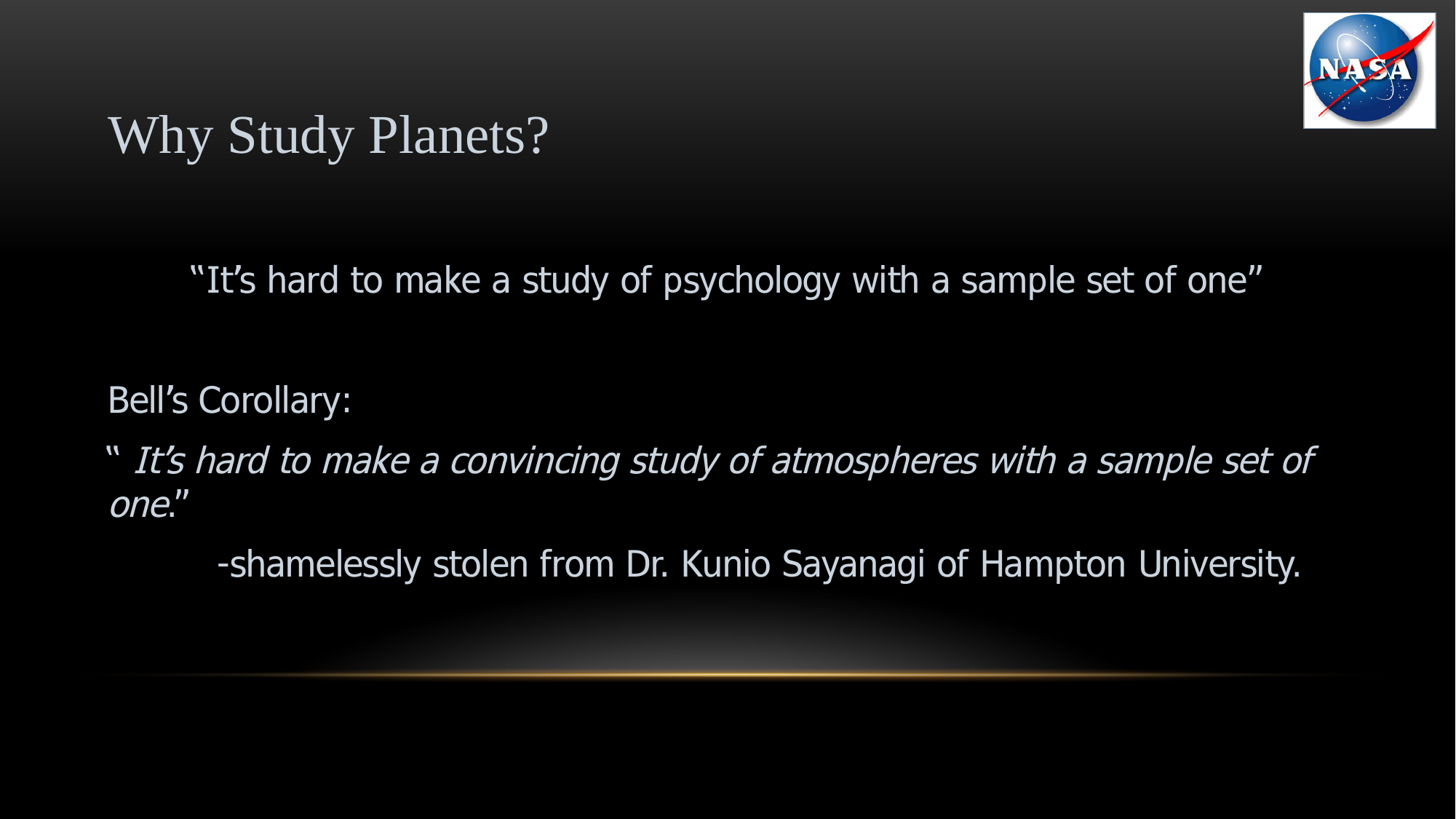

# Why Study Planets?

“It’s hard to make a study of psychology with a sample set of one”

Bell’s Corollary:
“ It’s hard to make a convincing study of atmospheres with a sample set of one.”
	-shamelessly stolen from Dr. Kunio Sayanagi of Hampton University.